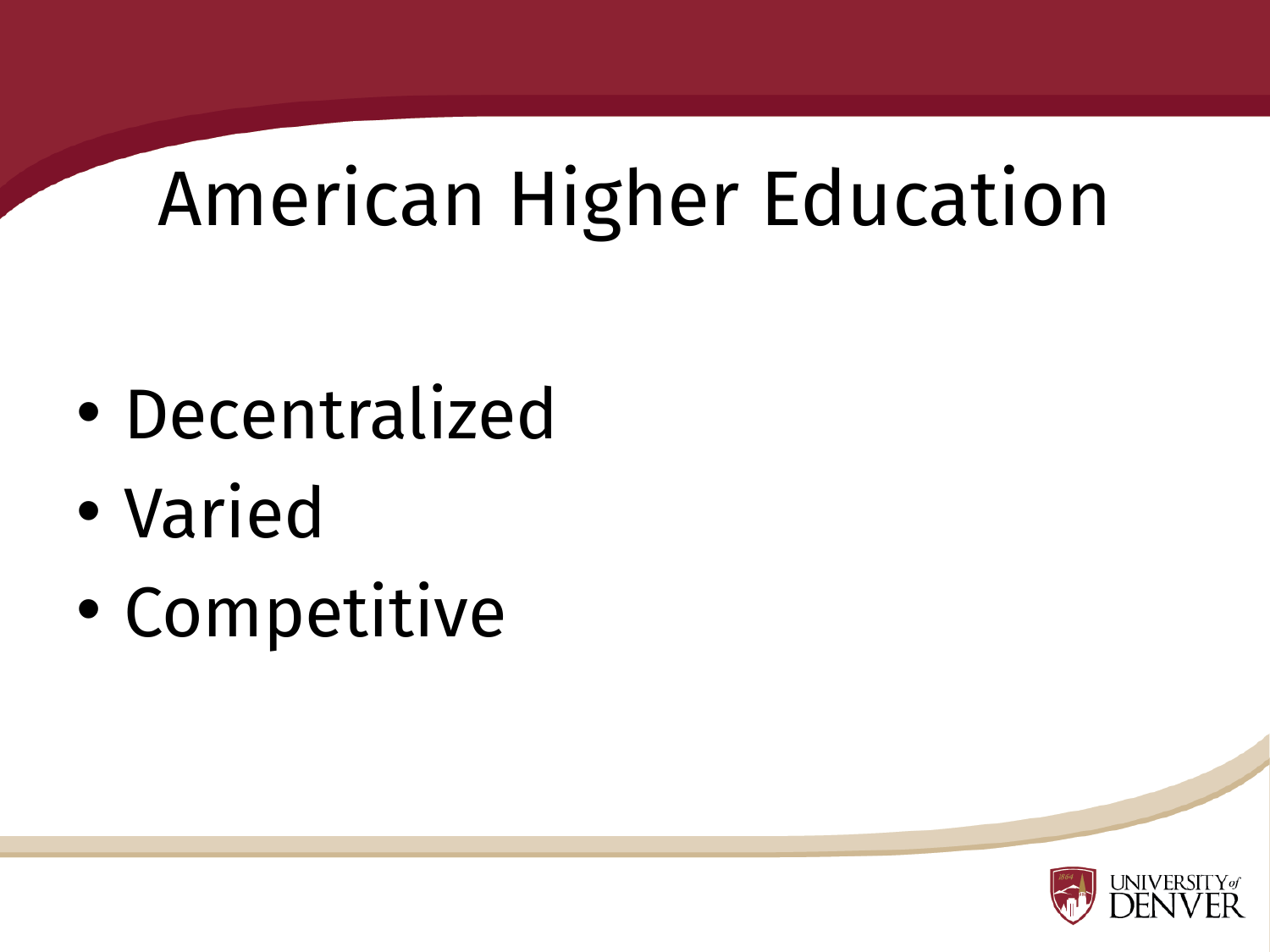

# American Higher Education
Decentralized
Varied
Competitive